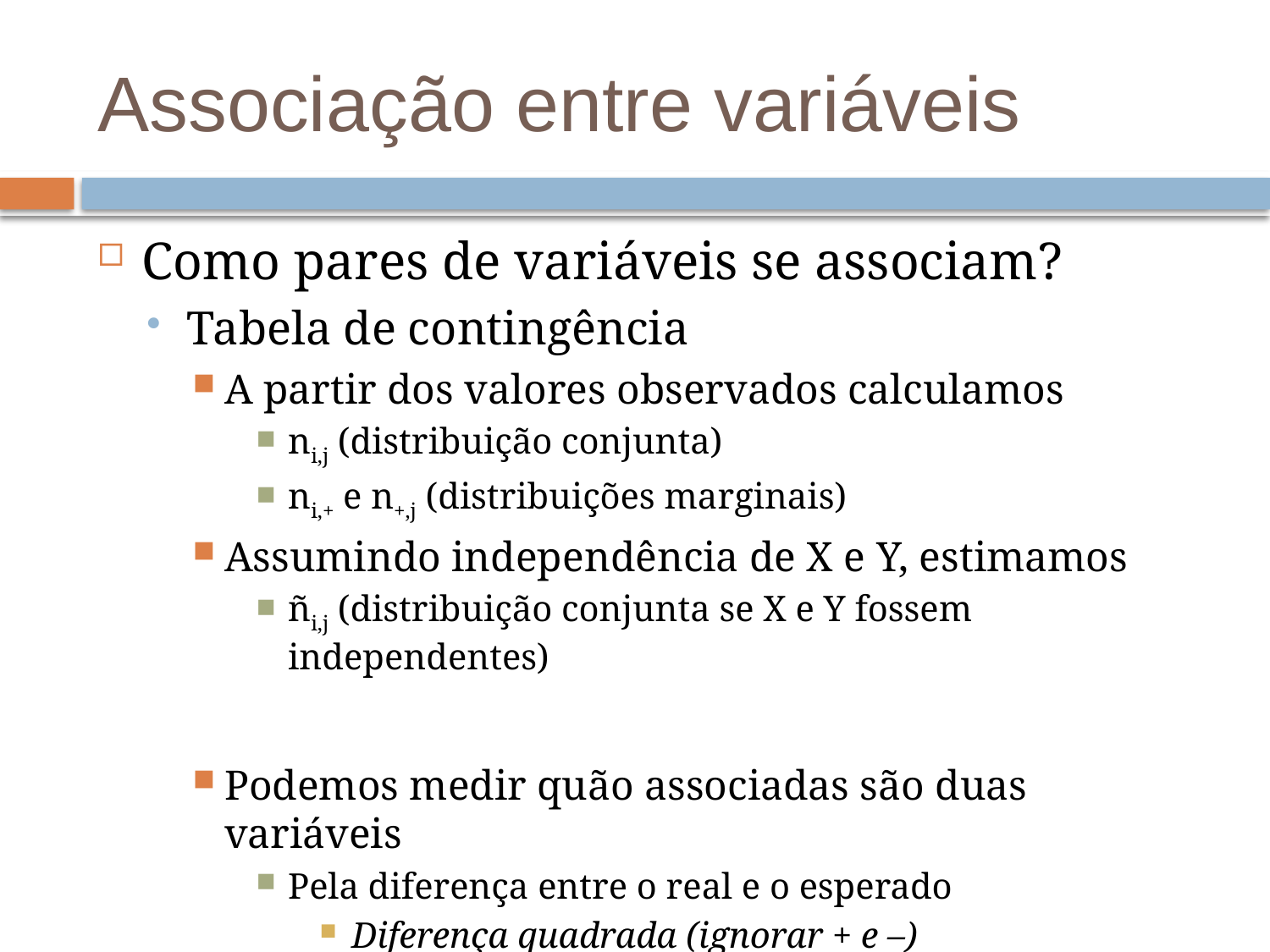

# Associação entre variáveis
Como pares de variáveis se associam?
Tabela de contingência
A partir dos valores observados calculamos
ni,j (distribuição conjunta)
ni,+ e n+,j (distribuições marginais)
Assumindo independência de X e Y, estimamos
ñi,j (distribuição conjunta se X e Y fossem independentes)

Podemos medir quão associadas são duas variáveis
Pela diferença entre o real e o esperado
Diferença quadrada (ignorar + e –)